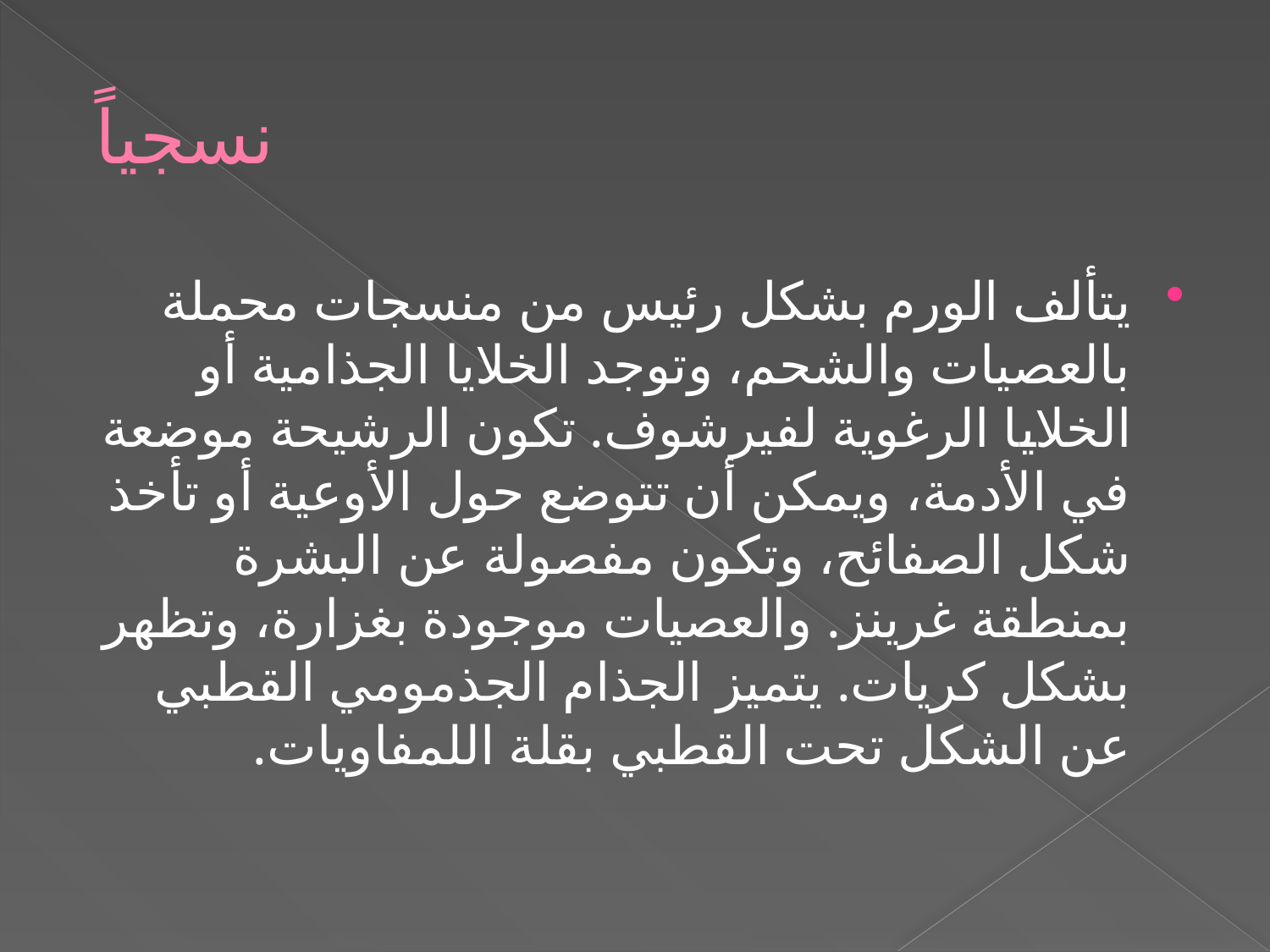

# نسجياً
يتألف الورم بشكل رئيس من منسجات محملة بالعصيات والشحم، وتوجد الخلايا الجذامية أو الخلايا الرغوية لفيرشوف. تكون الرشيحة موضعة في الأدمة، ويمكن أن تتوضع حول الأوعية أو تأخذ شكل الصفائح، وتكون مفصولة عن البشرة بمنطقة غرينز. والعصيات موجودة بغزارة، وتظهر بشكل كريات. يتميز الجذام الجذمومي القطبي عن الشكل تحت القطبي بقلة اللمفاويات.